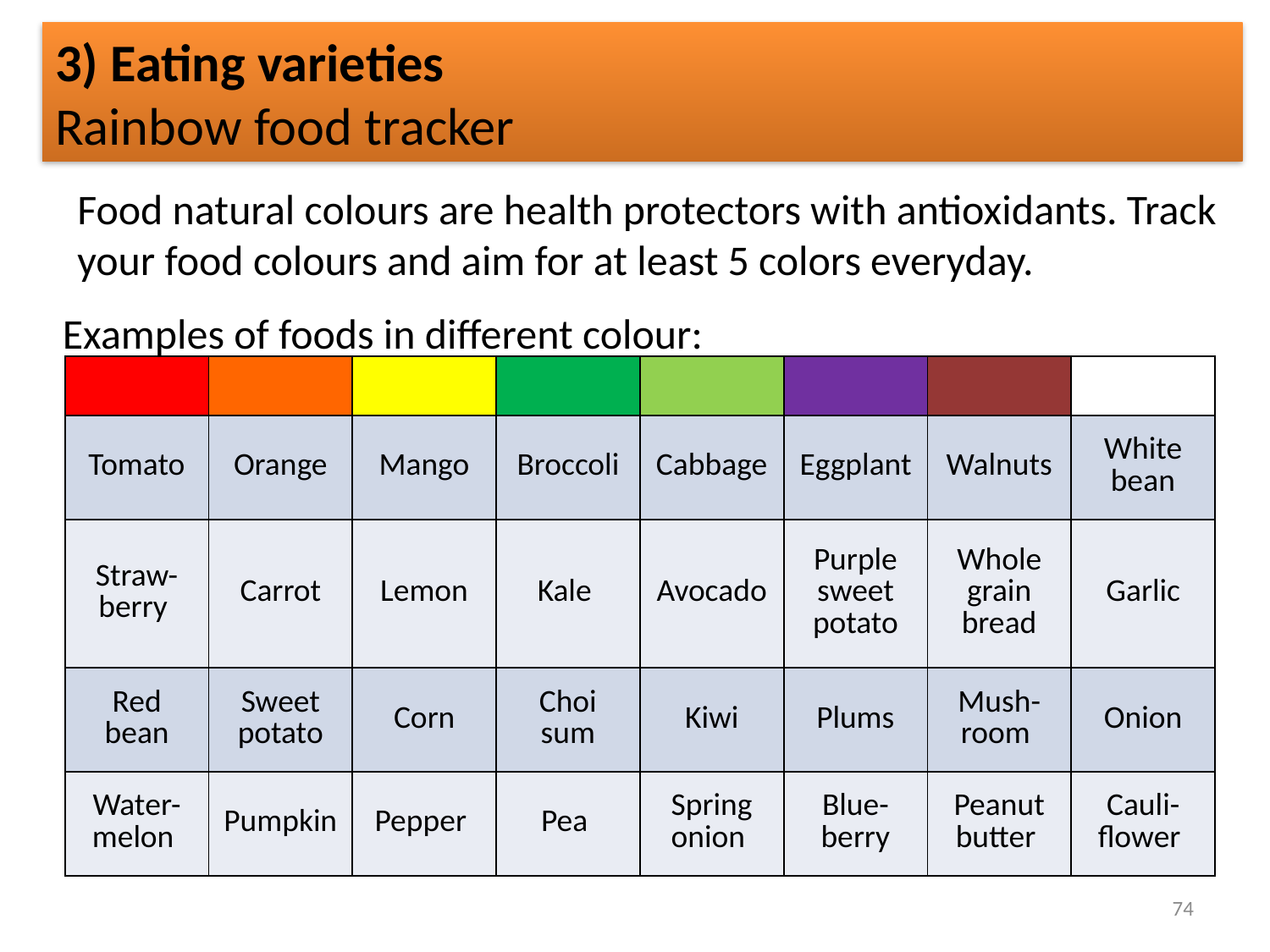

3) Eating varieties
Rainbow food tracker
Food natural colours are health protectors with antioxidants. Track your food colours and aim for at least 5 colors everyday.
Examples of foods in different colour:
|  |  |  |  |  |  |  |  |
| --- | --- | --- | --- | --- | --- | --- | --- |
| Tomato | Orange | Mango | Broccoli | Cabbage | Eggplant | Walnuts | White bean |
| Straw-berry | Carrot | Lemon | Kale | Avocado | Purple sweet potato | Whole grain bread | Garlic |
| Red bean | Sweet potato | Corn | Choi sum | Kiwi | Plums | Mush-room | Onion |
| Water-melon | Pumpkin | Pepper | Pea | Spring onion | Blue-berry | Peanut butter | Cauli-flower |
74